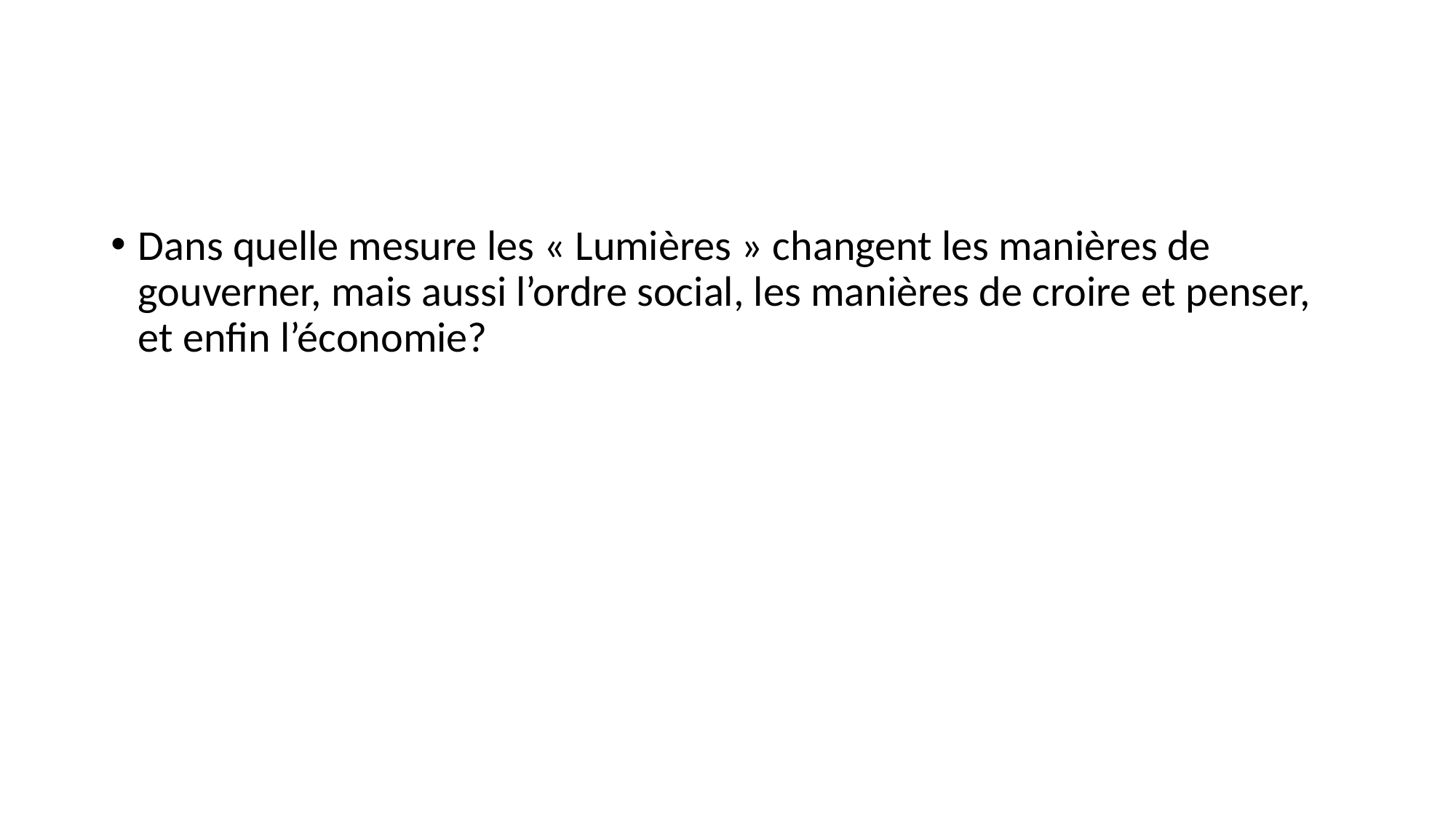

#
Dans quelle mesure les « Lumières » changent les manières de gouverner, mais aussi l’ordre social, les manières de croire et penser, et enfin l’économie?